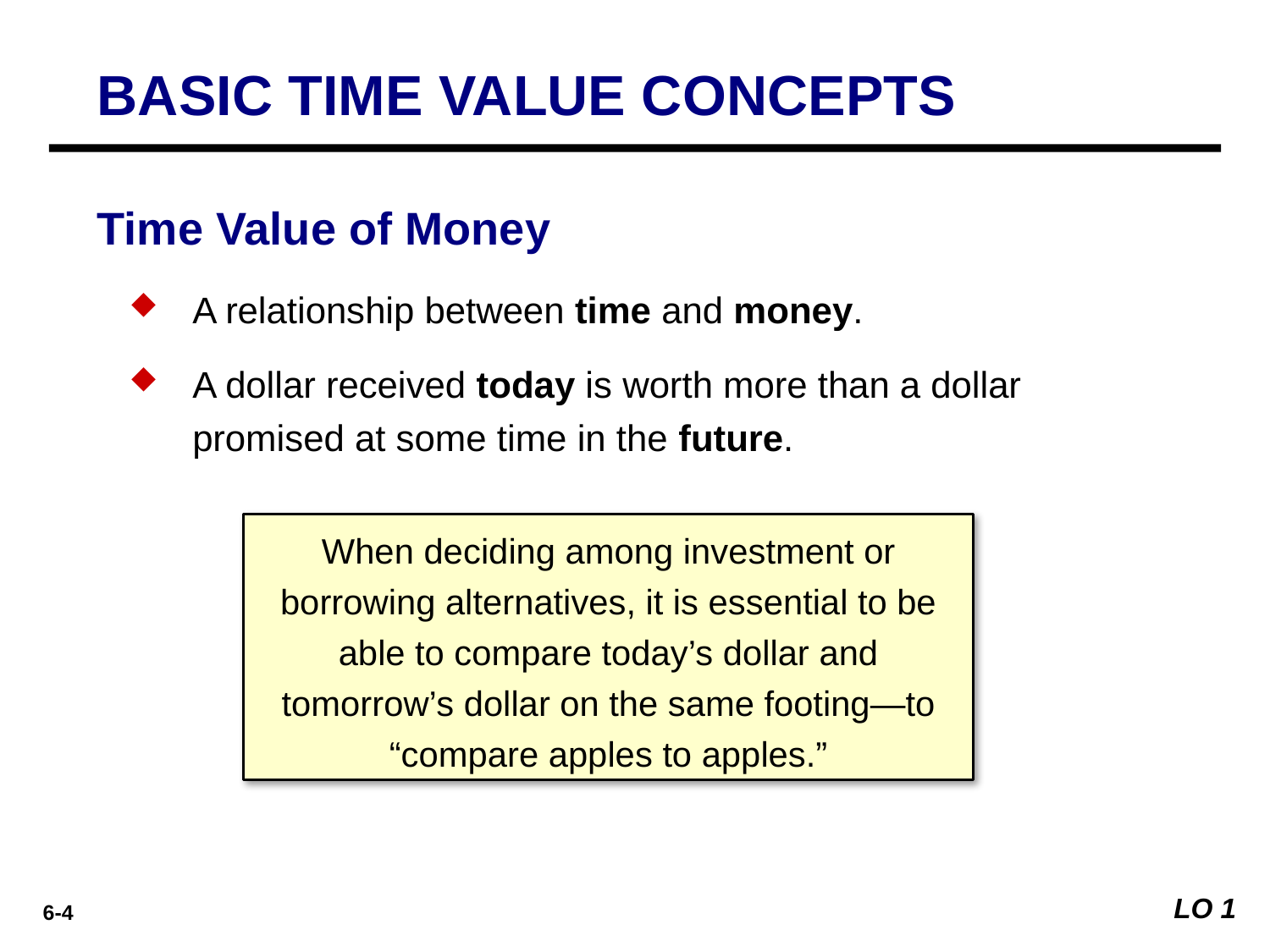

BASIC TIME VALUE CONCEPTS

Time Value of Money
A relationship between time and money.
A dollar received today is worth more than a dollar promised at some time in the future.
When deciding among investment or borrowing alternatives, it is essential to be able to compare today’s dollar and tomorrow’s dollar on the same footing—to “compare apples to apples.”
LO 1